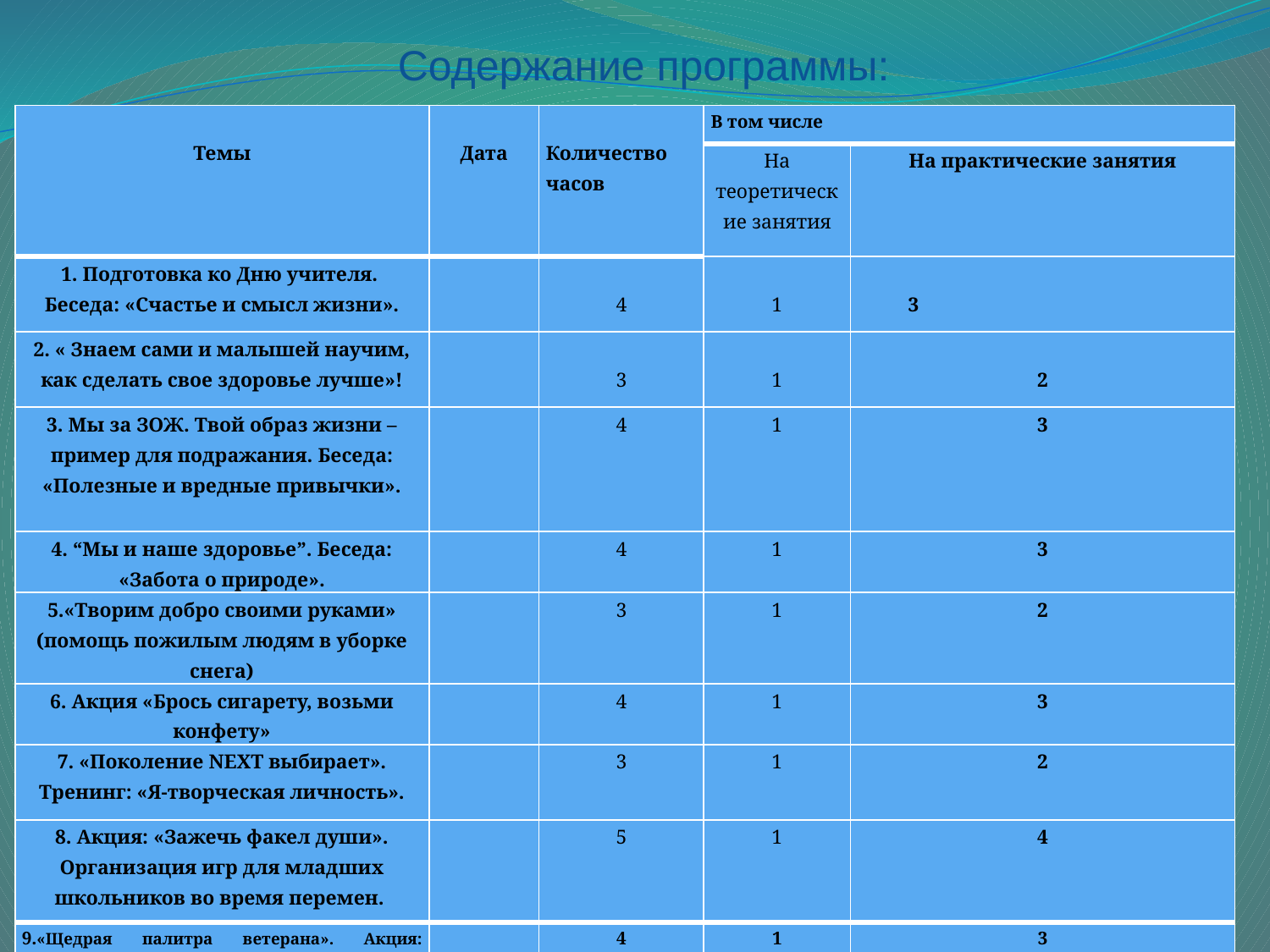

Содержание программы:
| Темы | Дата | Количество часов | В том числе |  |
| --- | --- | --- | --- | --- |
|  |  |  | На теоретические занятия | На практические занятия |
| 1. Подготовка ко Дню учителя. Беседа: «Счастье и смысл жизни». |  | 4 | 1 | 3 |
| 2. « Знаем сами и малышей научим, как сделать свое здоровье лучше»! |  | 3 | 1 | 2 |
| 3. Мы за ЗОЖ. Твой образ жизни – пример для подражания. Беседа: «Полезные и вредные привычки». |  | 4 | 1 | 3 |
| 4. “Мы и наше здоровье”. Беседа: «Забота о природе». |  | 4 | 1 | 3 |
| 5.«Творим добро своими руками» (помощь пожилым людям в уборке снега) |  | 3 | 1 | 2 |
| 6. Акция «Брось сигарету, возьми конфету» |  | 4 | 1 | 3 |
| 7. «Поколение NEXT выбирает». Тренинг: «Я-творческая личность». |  | 3 | 1 | 2 |
| 8. Акция: «Зажечь факел души». Организация игр для младших школьников во время перемен. |  | 5 | 1 | 4 |
| 9.«Щедрая палитра ветерана». Акция: «Ветеран живет рядом». |  | 4 | 1 | 3 |